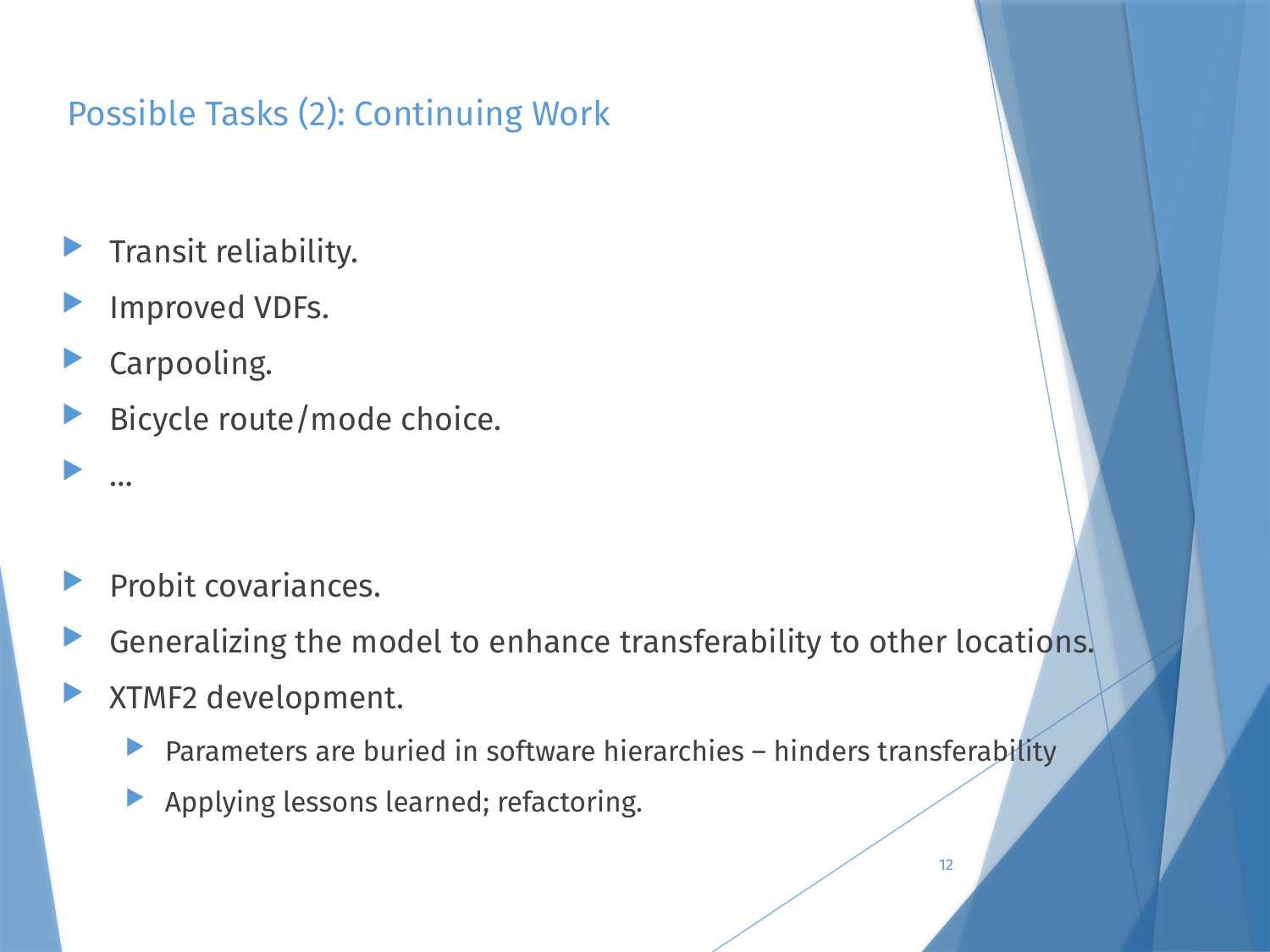

# Possible Tasks (2): Continuing Work
Transit reliability.
Improved VDFs.
Carpooling.
Bicycle route/mode choice.
…

Probit covariances.
Generalizing the model to enhance transferability to other locations.
XTMF2 development.
Parameters are buried in software hierarchies – hinders transferability
Applying lessons learned; refactoring.

12